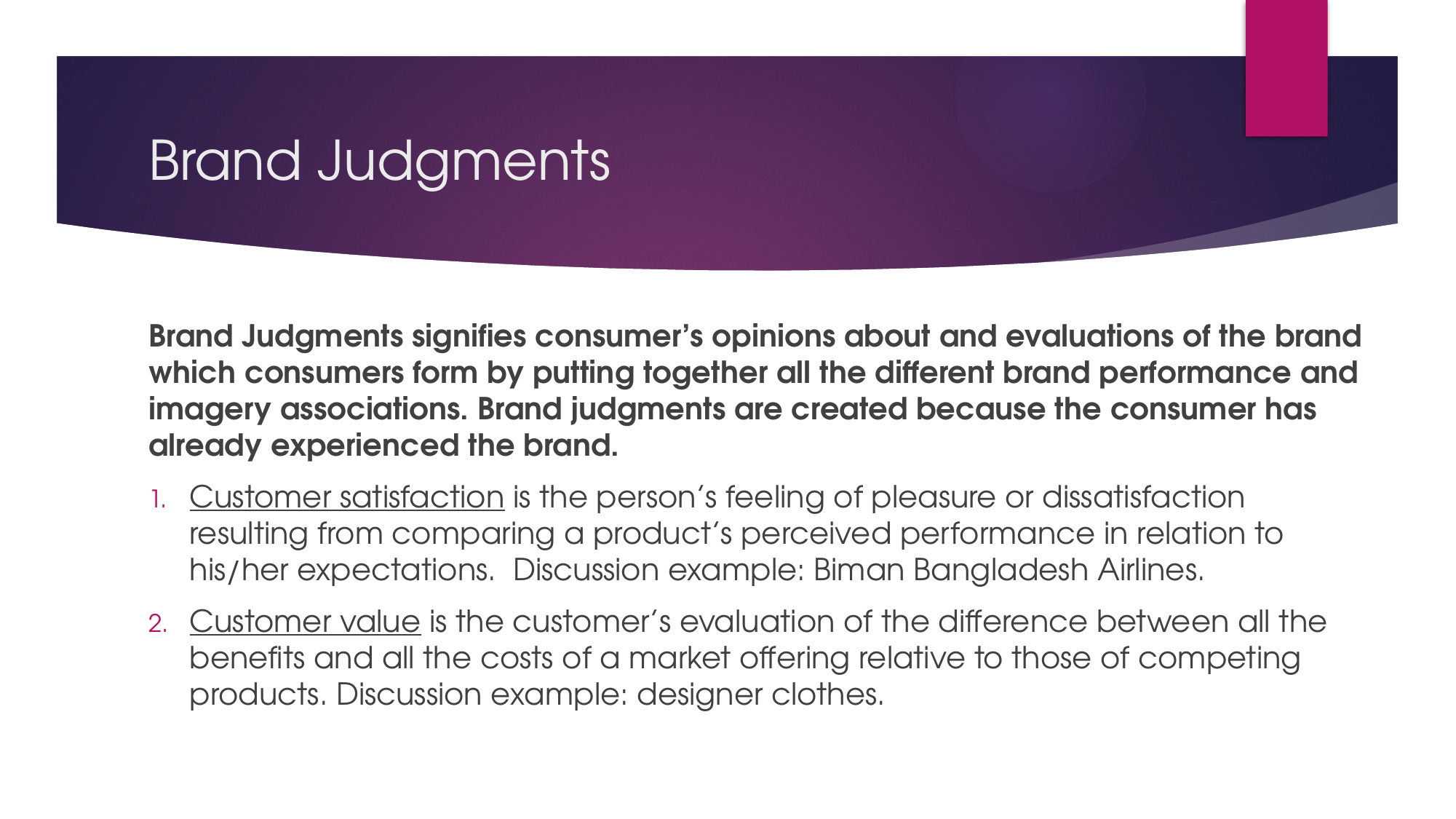

# Brand Judgments
Brand Judgments signifies consumer’s opinions about and evaluations of the brand which consumers form by putting together all the different brand performance and imagery associations. Brand judgments are created because the consumer has already experienced the brand.
Customer satisfaction is the person’s feeling of pleasure or dissatisfaction resulting from comparing a product’s perceived performance in relation to his/her expectations.  Discussion example: Biman Bangladesh Airlines.
Customer value is the customer’s evaluation of the difference between all the benefits and all the costs of a market offering relative to those of competing products. Discussion example: designer clothes.